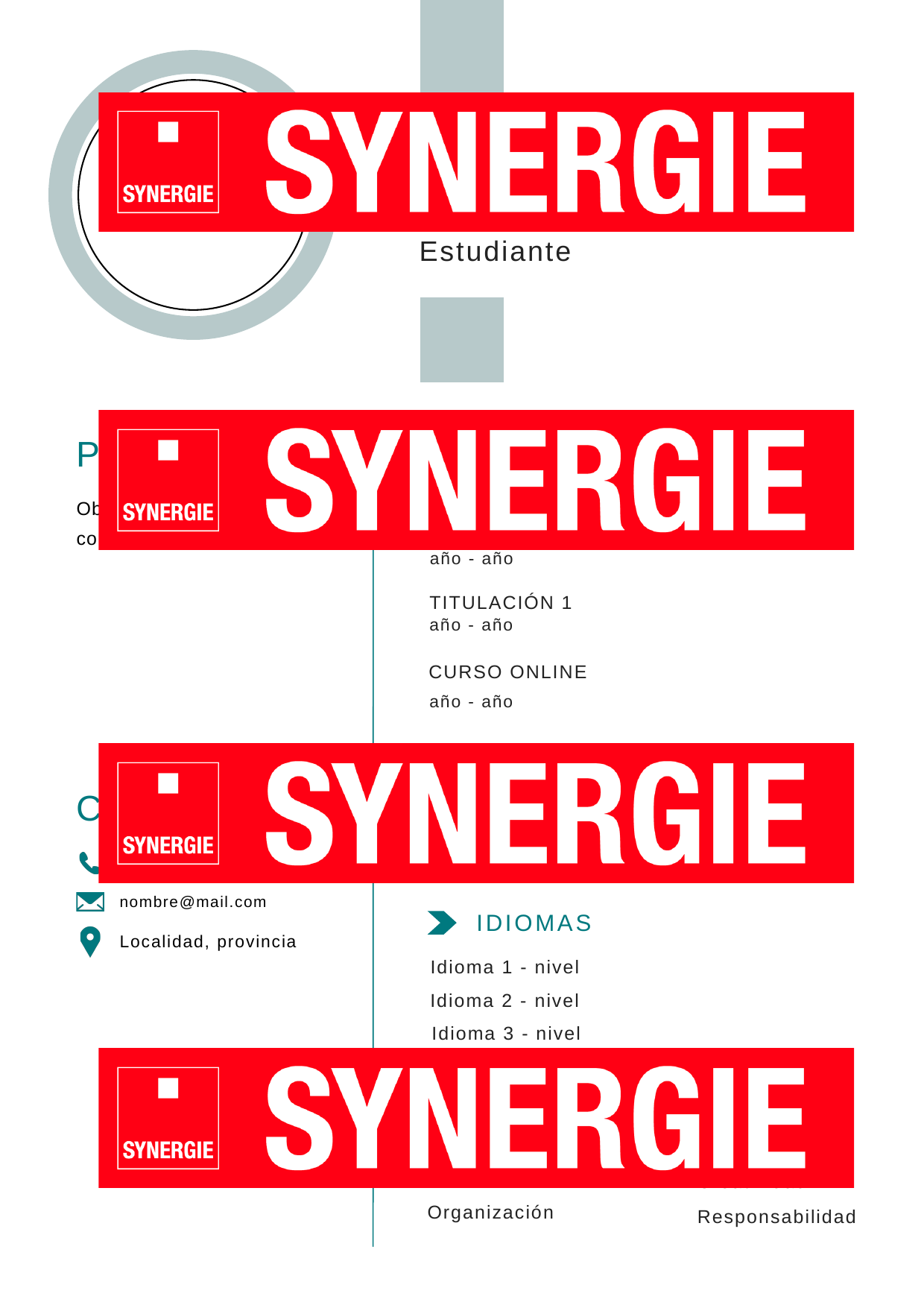

NOMBRE
Estudiante

PROFILE
EDUCACIÓN

TITULACIÓN 2
Objetivo profesional convincente
CENTRO
año - año
TITULACIÓN 1
año - año
CURSO ONLINE
año - año

EXPERIENCIA VOLUNTARIA

EMPRESA 1
CONTACTO
Descripción
111-111-111

nombre@mail.com

IDIOMAS

Localidad, provincia
Idioma 1 - nivel
Idioma 2 - nivel
Idioma 3 - nivel

HABILIDADES

Trabajo en equipo
Adaptabilidad
Resolución de conflictos
Creatividad
Organización
Responsabilidad